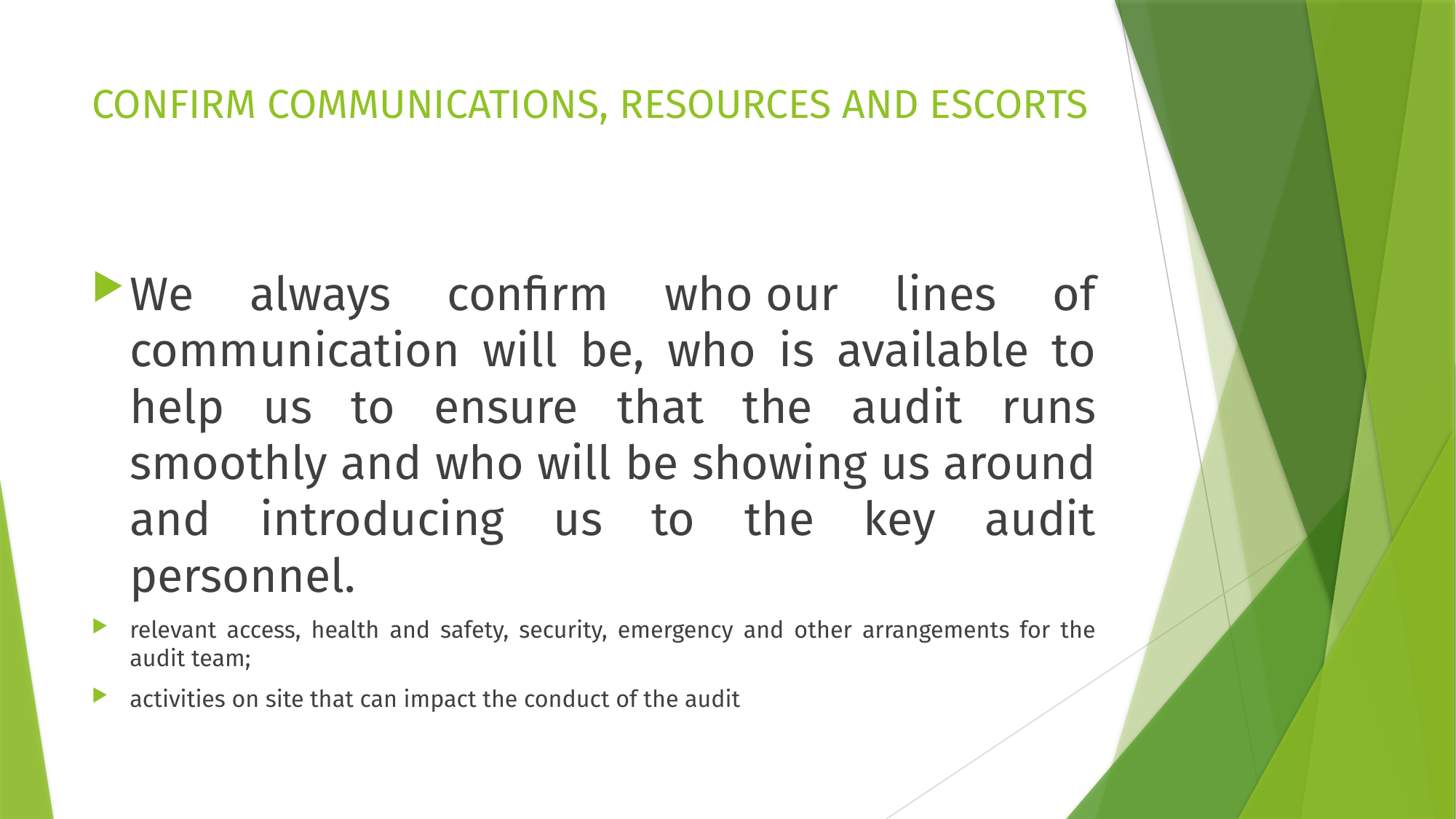

# CONFIRM COMMUNICATIONS, RESOURCES AND ESCORTS
We always confirm who our lines of communication will be, who is available to help us to ensure that the audit runs smoothly and who will be showing us around and introducing us to the key audit personnel.
relevant access, health and safety, security, emergency and other arrangements for the audit team;
activities on site that can impact the conduct of the audit